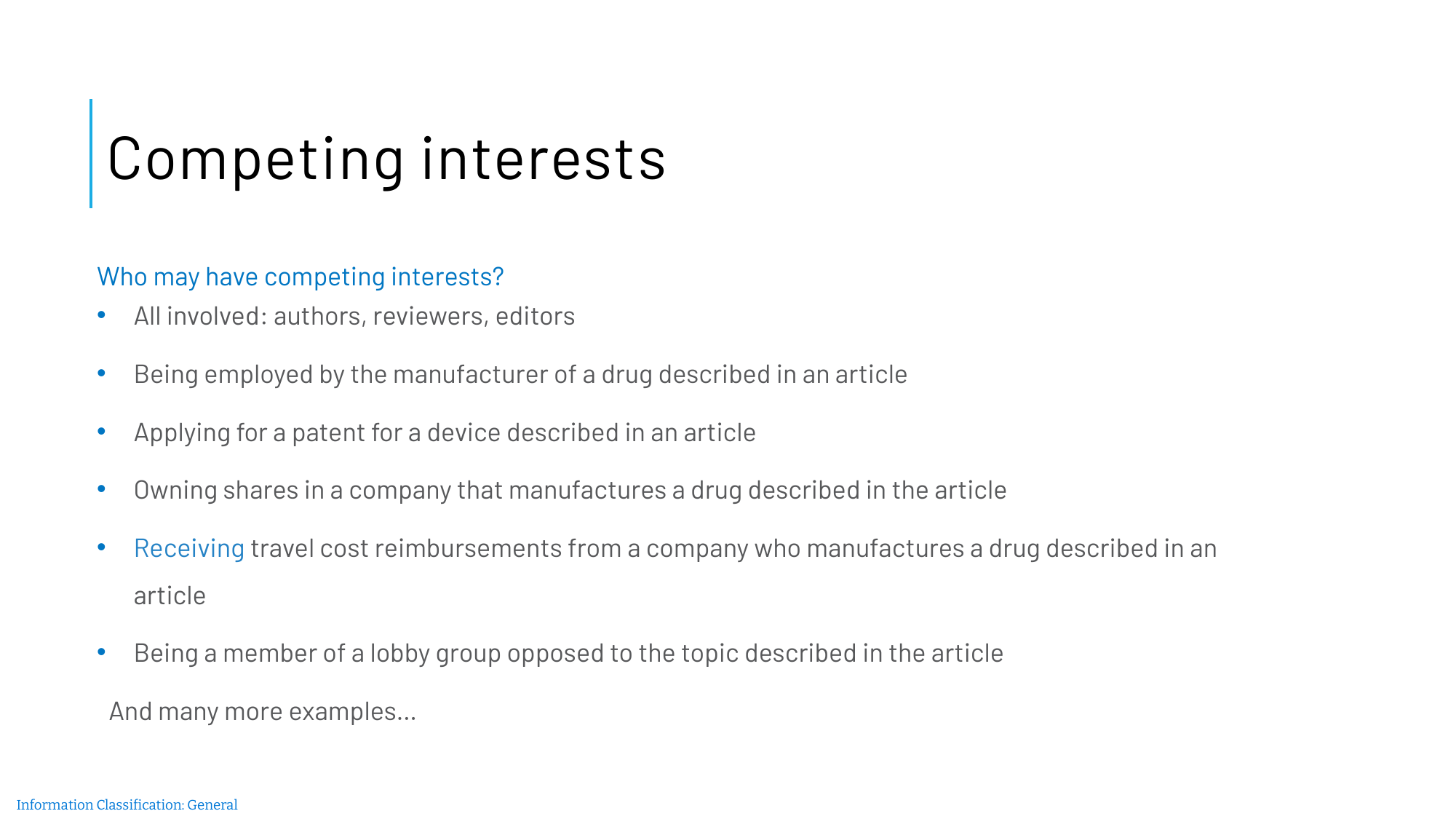

# Competing interests
Who may have competing interests?
All involved: authors, reviewers, editors
Being employed by the manufacturer of a drug described in an article
Applying for a patent for a device described in an article
Owning shares in a company that manufactures a drug described in the article
Receiving travel cost reimbursements from a company who manufactures a drug described in an article
Being a member of a lobby group opposed to the topic described in the article
And many more examples…